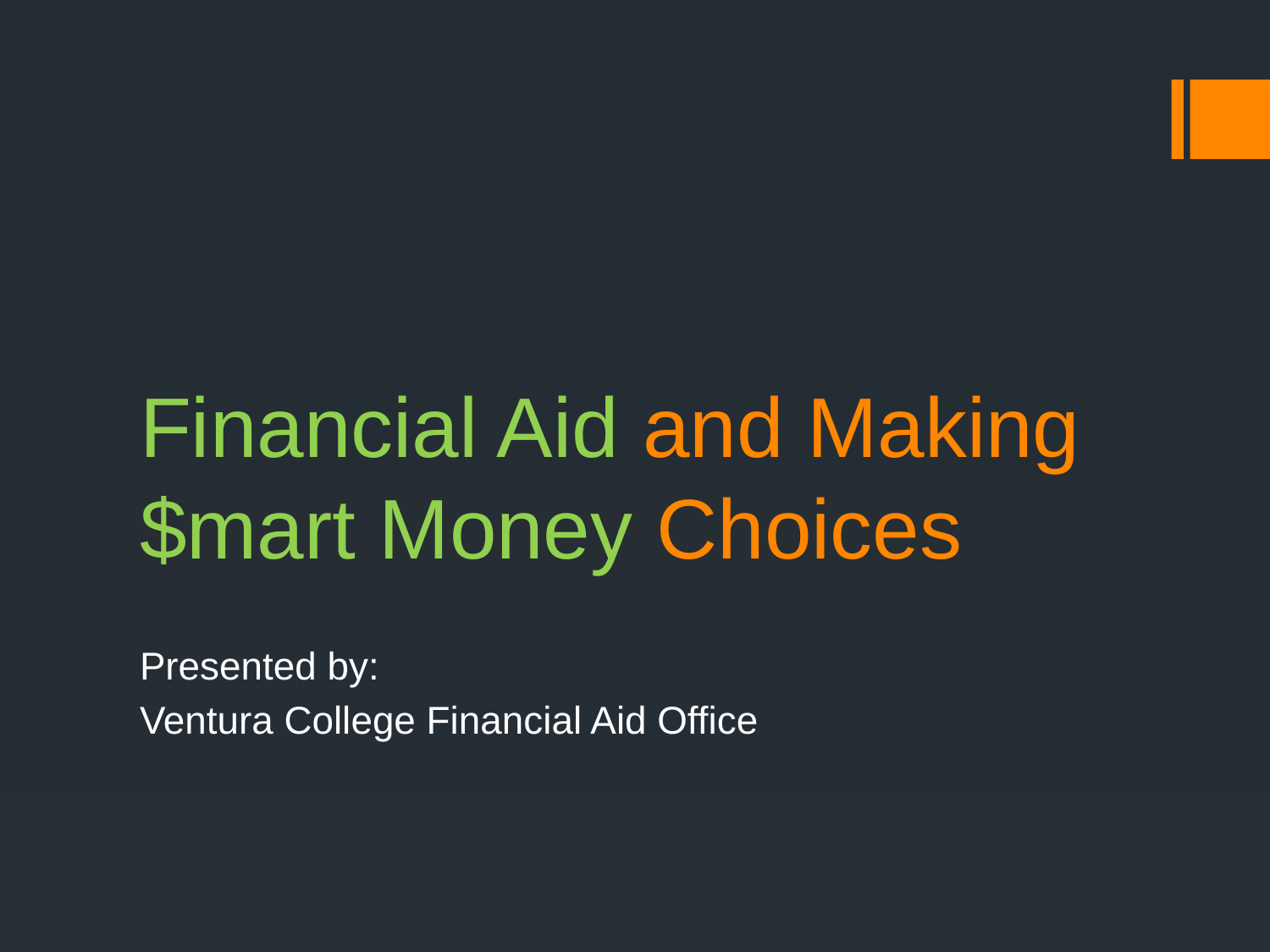

# Financial Aid and Making $mart Money Choices
Presented by:
Ventura College Financial Aid Office